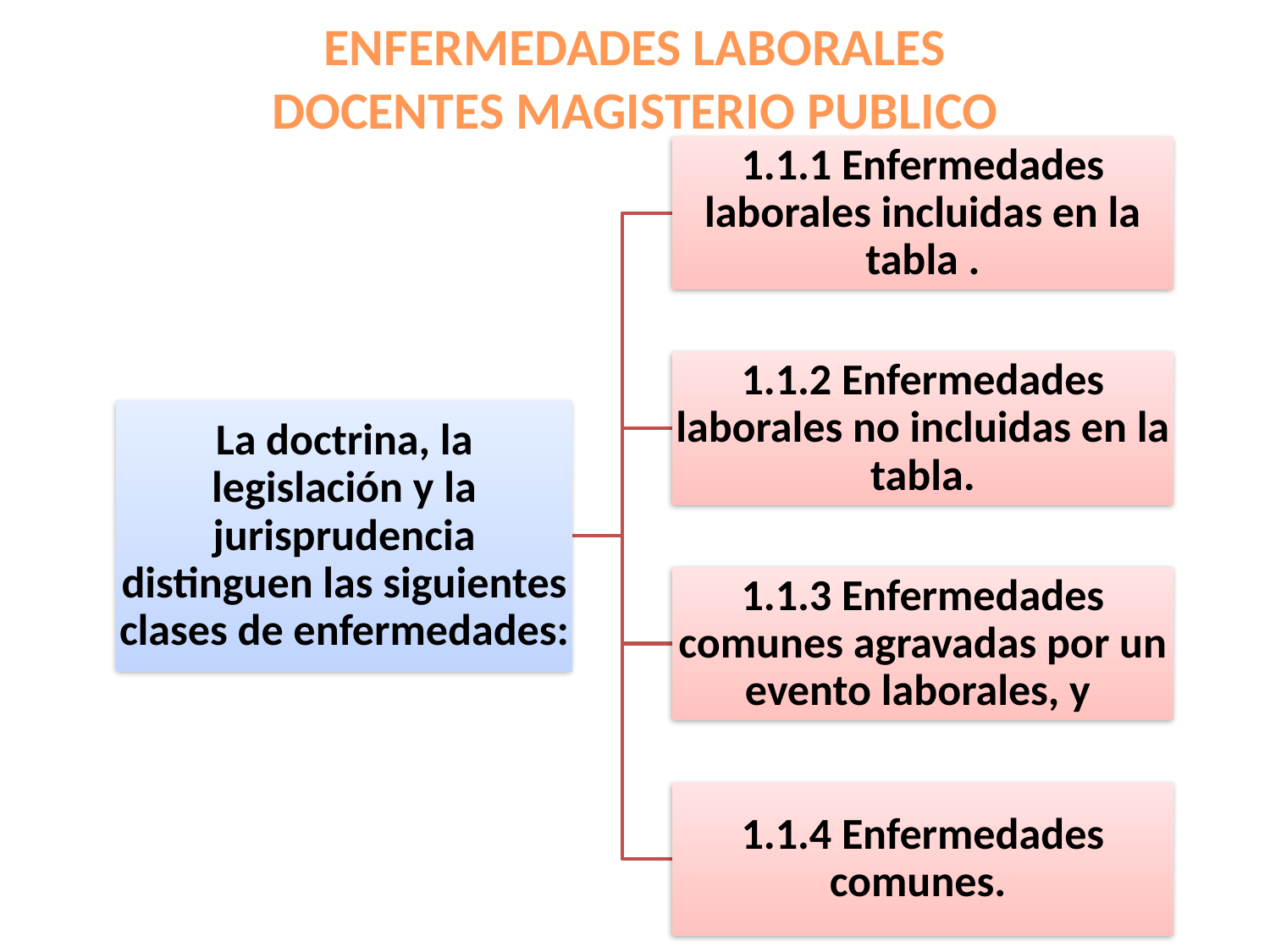

# ENFERMEDADES LABORALES DOCENTES MAGISTERIO PUBLICO
La doctrina, la legislación y la jurisprudencia distinguen las siguientes clases de enfermedades:
1.1.1 Enfermedades laborales incluidas en la tabla .
1.1.2 Enfermedades laborales no incluidas en la tabla.
1.1.3 Enfermedades comunes agravadas por un evento laborales, y
1.1.4 Enfermedades comunes.